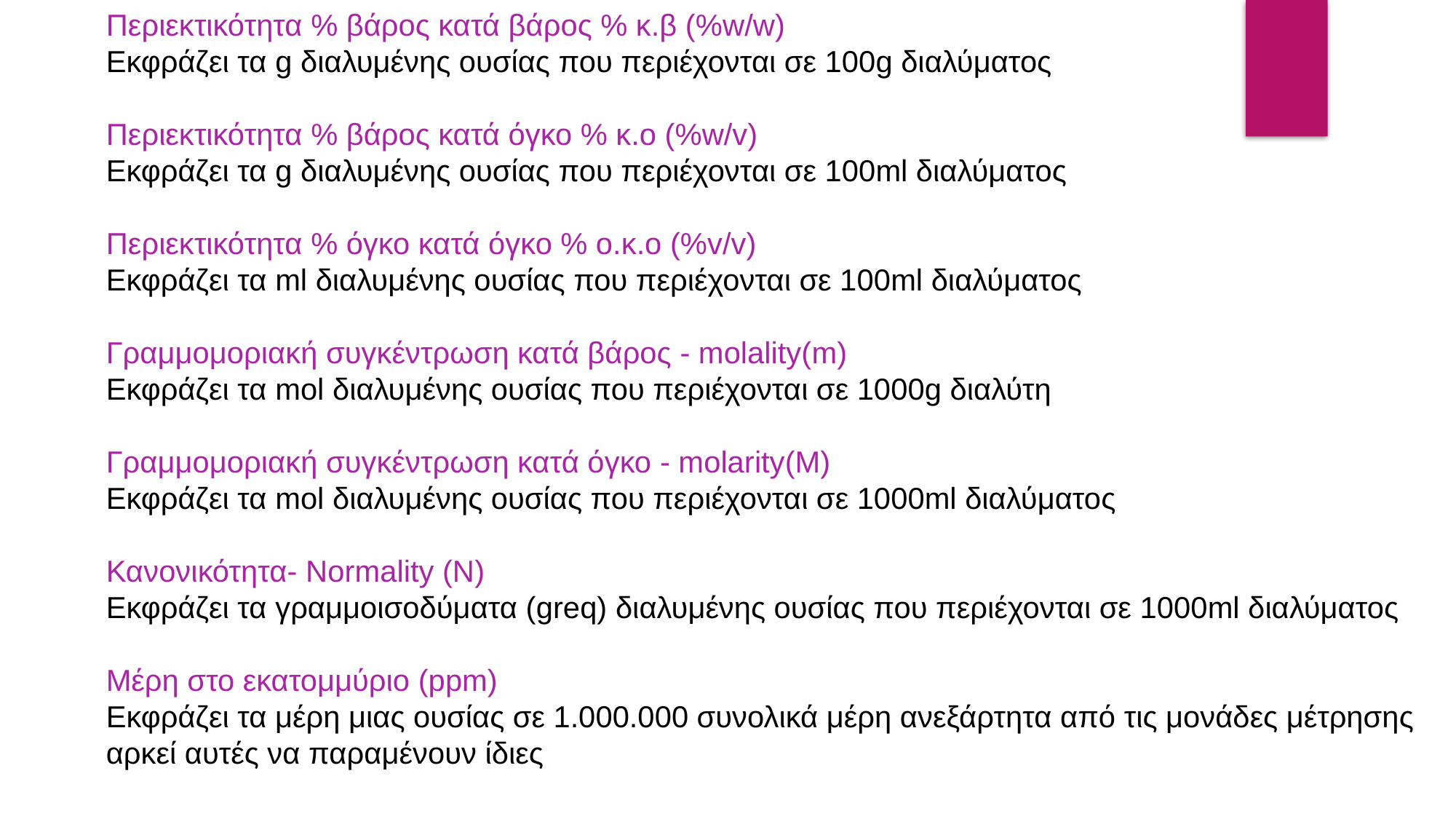

Περιεκτικότητα % βάρος κατά βάρος % κ.β (%w/w)
Εκφράζει τα g διαλυμένης ουσίας που περιέχονται σε 100g διαλύματος

Περιεκτικότητα % βάρος κατά όγκο % κ.ο (%w/v)
Εκφράζει τα g διαλυμένης ουσίας που περιέχονται σε 100ml διαλύματος

Περιεκτικότητα % όγκο κατά όγκο % o.κ.ο (%v/v)
Εκφράζει τα ml διαλυμένης ουσίας που περιέχονται σε 100ml διαλύματος

Γραμμομοριακή συγκέντρωση κατά βάρος - molality(m)
Εκφράζει τα mοl διαλυμένης ουσίας που περιέχονται σε 1000g διαλύτη

Γραμμομοριακή συγκέντρωση κατά όγκο - molarity(Μ)
Εκφράζει τα mοl διαλυμένης ουσίας που περιέχονται σε 1000ml διαλύματος

Κανονικότητα- Normality (N)
Εκφράζει τα γραμμοισοδύματα (greq) διαλυμένης ουσίας που περιέχονται σε 1000ml διαλύματος

Μέρη στο εκατομμύριο (ppm)
Εκφράζει τα μέρη μιας ουσίας σε 1.000.000 συνολικά μέρη ανεξάρτητα από τις μονάδες μέτρησης αρκεί αυτές να παραμένουν ίδιες